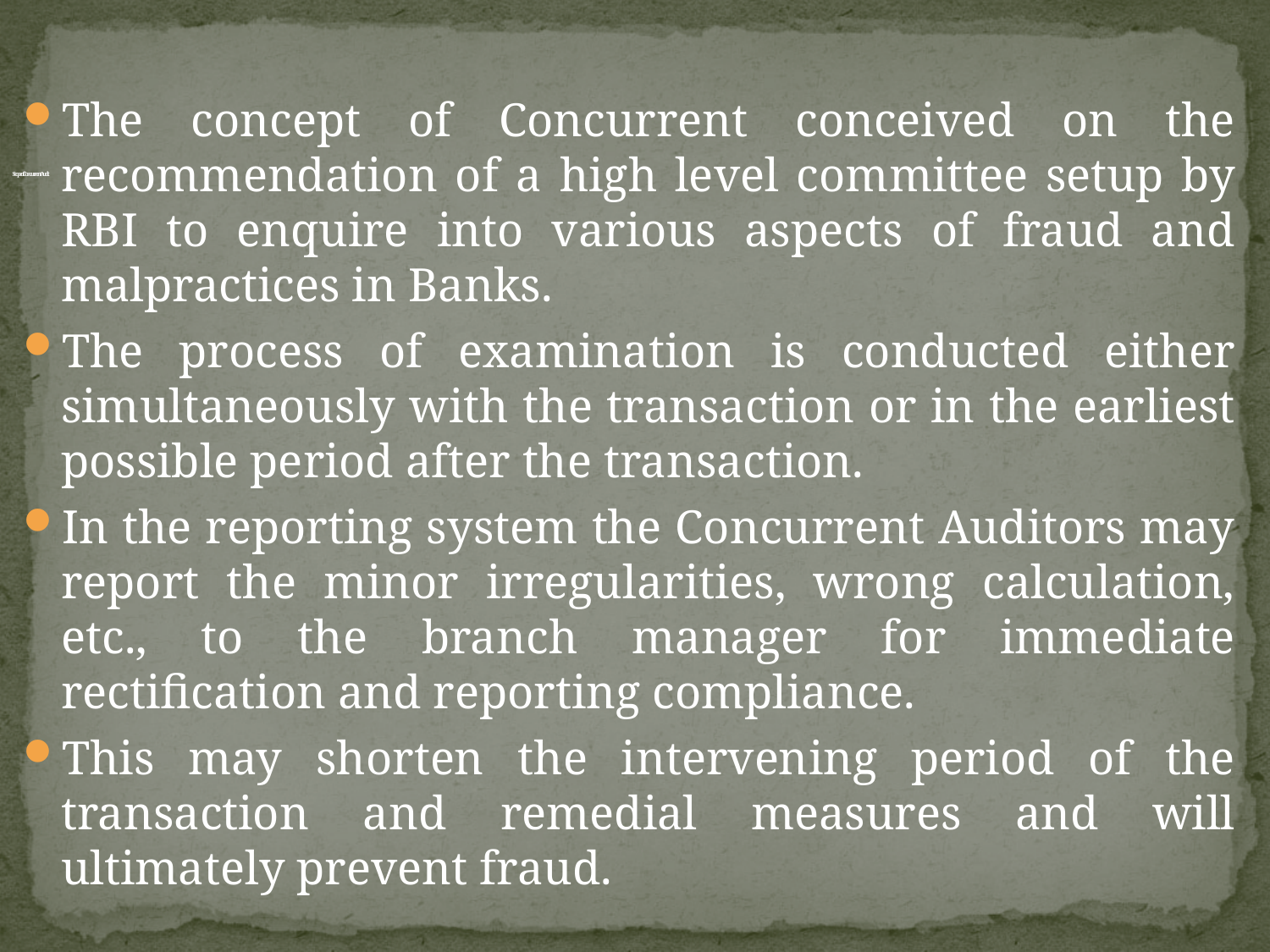

# Scope of Concurrent Audit
The concept of Concurrent conceived on the recommendation of a high level committee setup by RBI to enquire into various aspects of fraud and malpractices in Banks.
The process of examination is conducted either simultaneously with the transaction or in the earliest possible period after the transaction.
In the reporting system the Concurrent Auditors may report the minor irregularities, wrong calculation, etc., to the branch manager for immediate rectification and reporting compliance.
This may shorten the intervening period of the transaction and remedial measures and will ultimately prevent fraud.